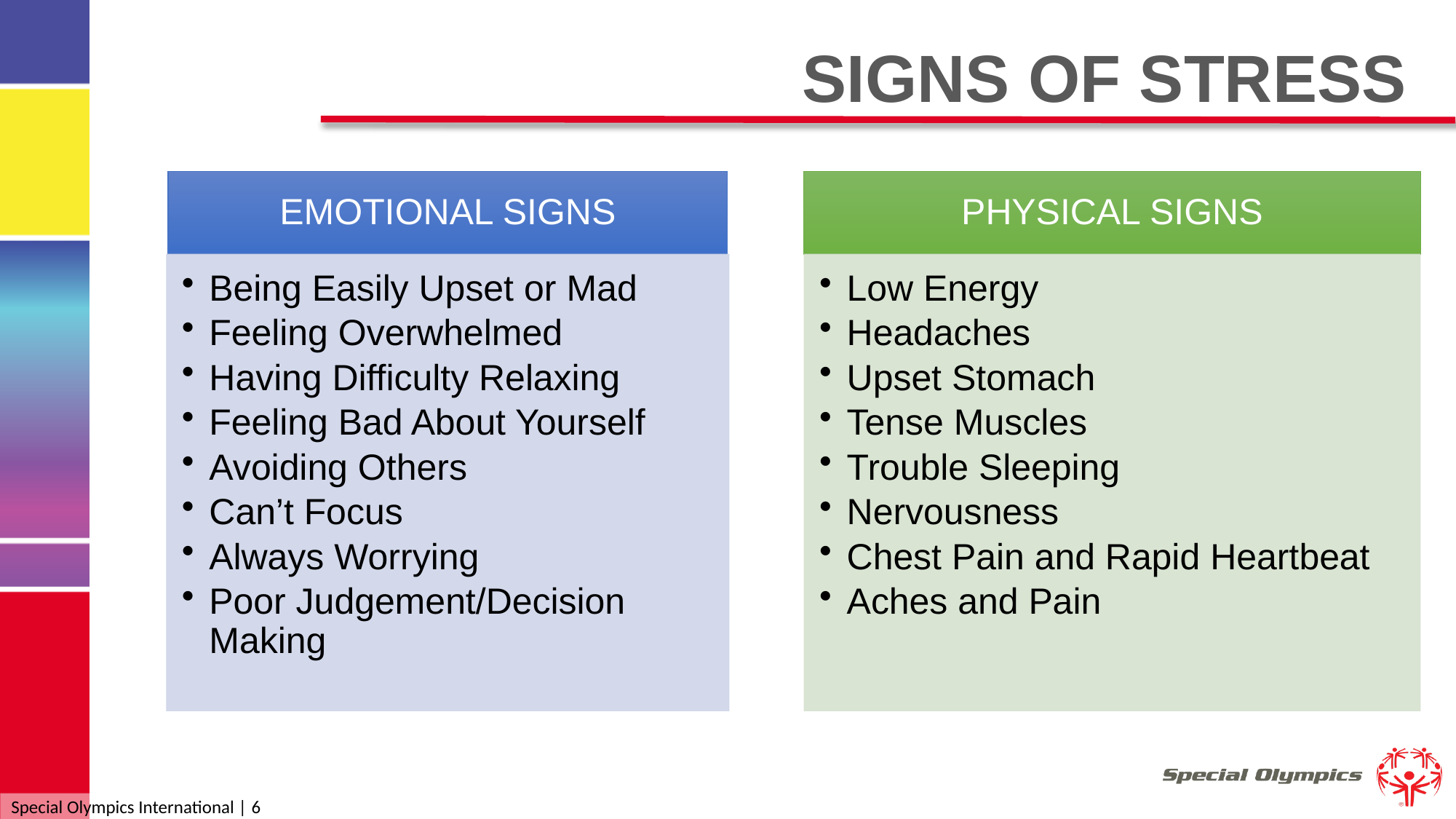

# Signs of Stress
EMOTIONAL SIGNS
Being Easily Upset or Mad
Feeling Overwhelmed
Having Difficulty Relaxing
Feeling Bad About Yourself
Avoiding Others
Can’t Focus
Always Worrying
Poor Judgement/Decision Making
PHYSICAL SIGNS
Low Energy
Headaches
Upset Stomach
Tense Muscles
Trouble Sleeping
Nervousness
Chest Pain and Rapid Heartbeat
Aches and Pain